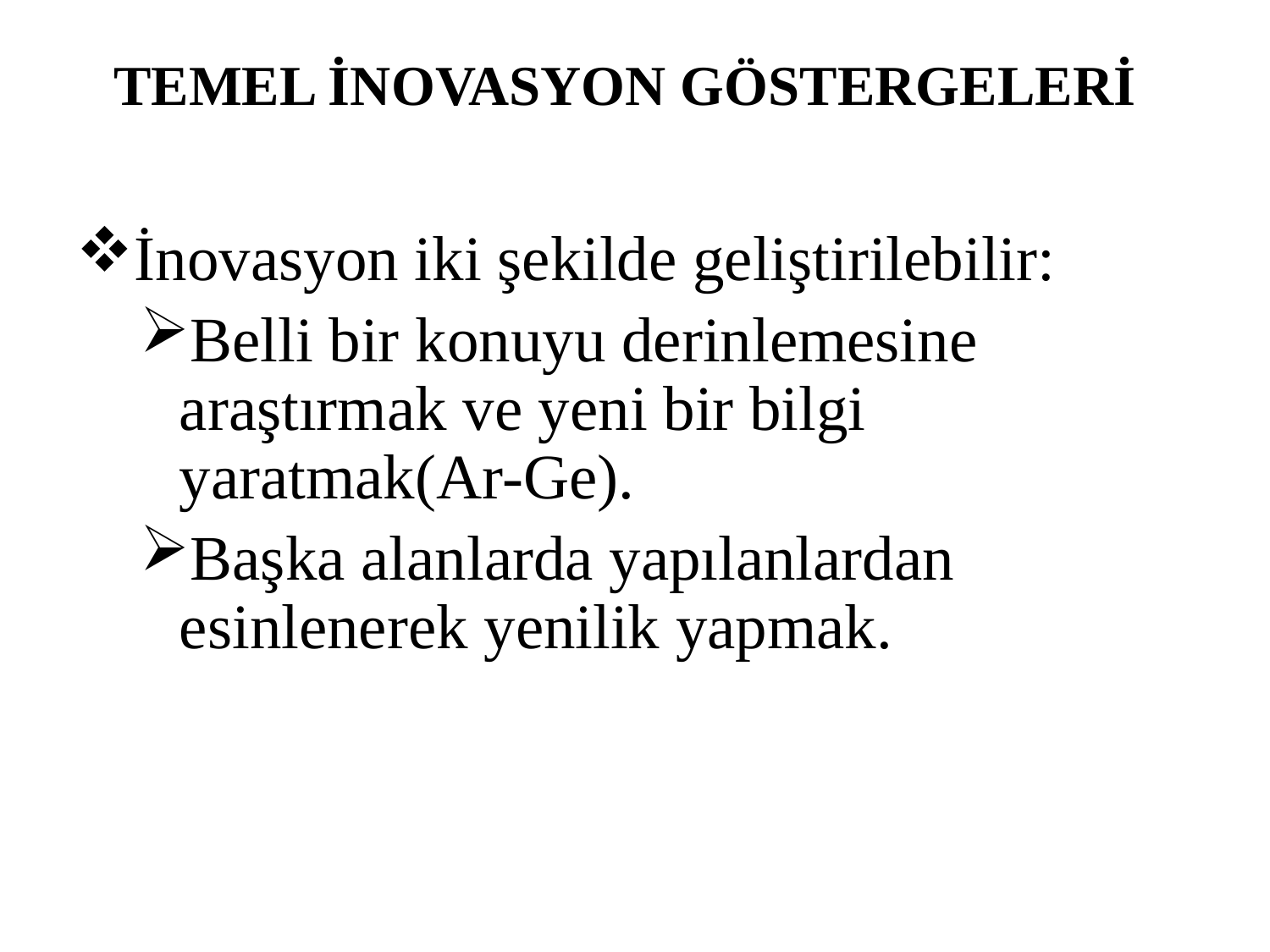

# TEMEL İNOVASYON GÖSTERGELERİ

İnovasyon iki şekilde geliştirilebilir:
Belli bir konuyu derinlemesine araştırmak ve yeni bir bilgi yaratmak(Ar-Ge).
Başka alanlarda yapılanlardan esinlenerek yenilik yapmak.